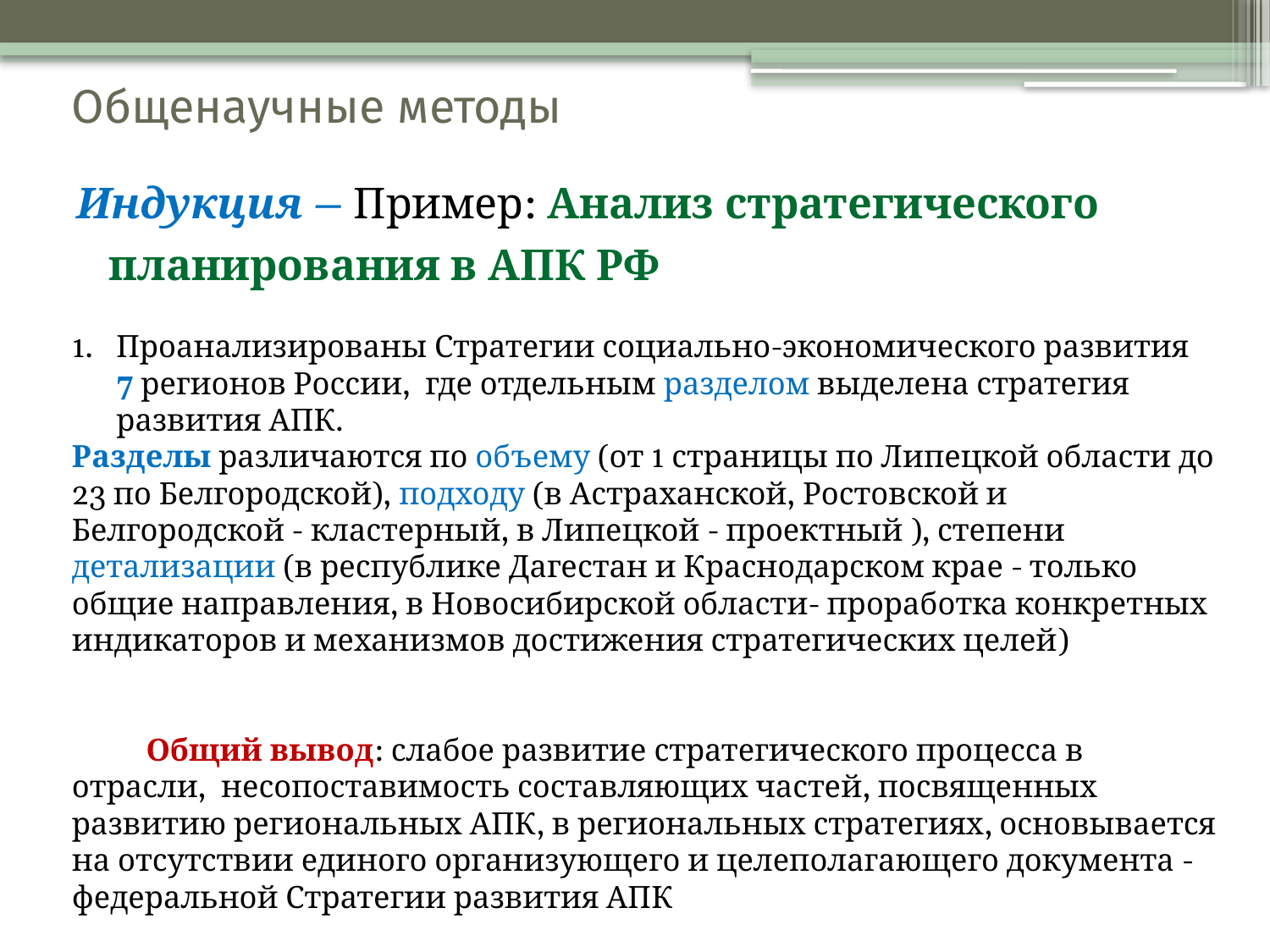

# Общенаучные методы

Индукция – Пример: Анализ стратегического планирования в АПК РФ

Проанализированы Стратегии социально-экономического развития  7 регионов России,  где отдельным разделом выделена стратегия развития АПК.
Разделы различаются по объему (от 1 страницы по Липецкой области до 23 по Белгородской), подходу (в Астраханской, Ростовской и Белгородской - кластерный, в Липецкой - проектный ), степени детализации (в республике Дагестан и Краснодарском крае - только общие направления, в Новосибирской области- проработка конкретных индикаторов и механизмов достижения стратегических целей)

          Общий вывод: слабое развитие стратегического процесса в отрасли,  несопоставимость составляющих частей, посвященных развитию региональных АПК, в региональных стратегиях, основывается на отсутствии единого организующего и целеполагающего документа -  федеральной Стратегии развития АПК